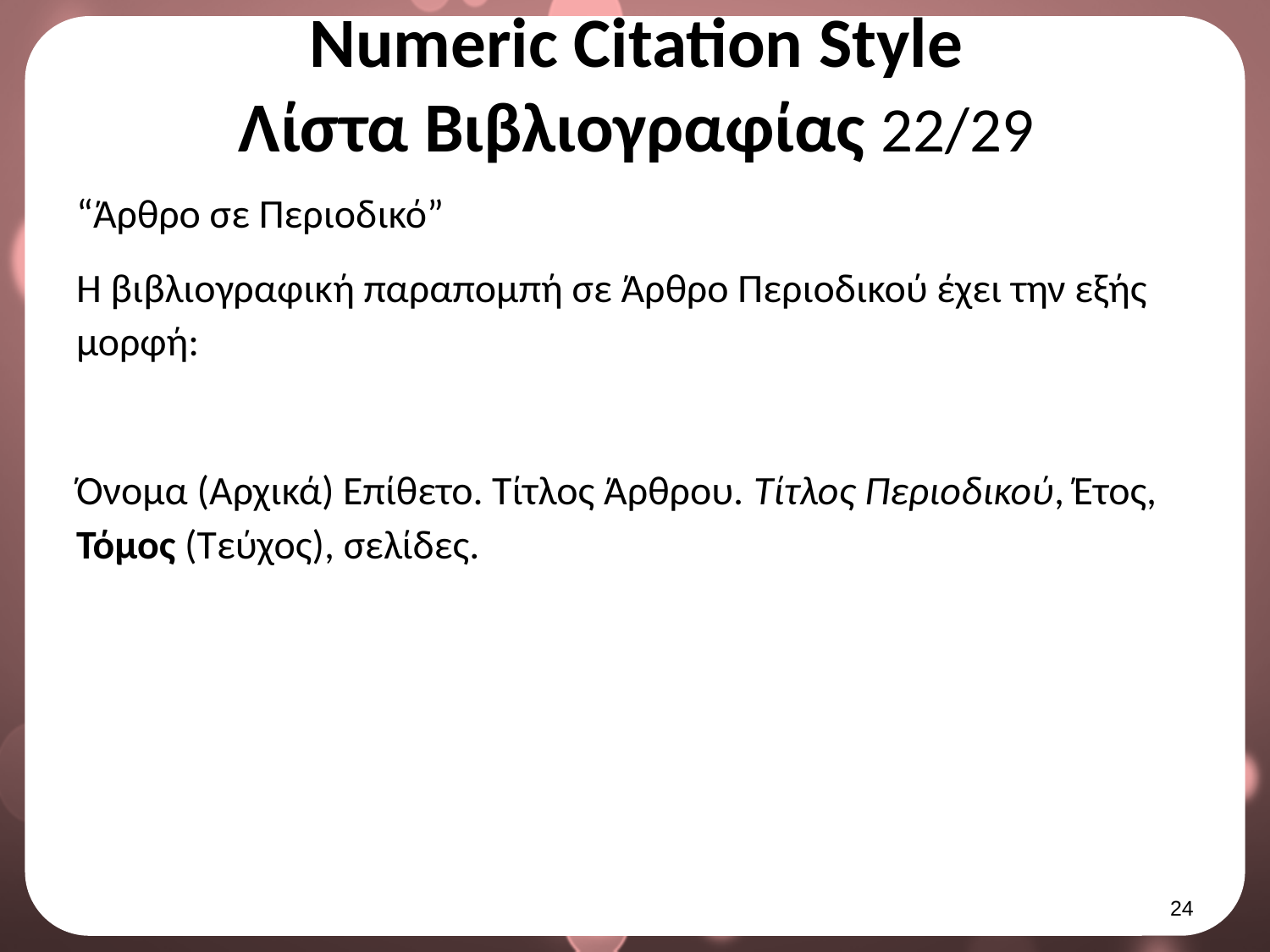

# Numeric Citation Style Λίστα Βιβλιογραφίας 22/29
“Άρθρο σε Περιοδικό”
Η βιβλιογραφική παραπομπή σε Άρθρο Περιοδικού έχει την εξής μορφή:

Όνομα (Αρχικά) Επίθετο. Τίτλος Άρθρου. Τίτλος Περιοδικού, Έτος, Τόμος (Τεύχος), σελίδες.

24